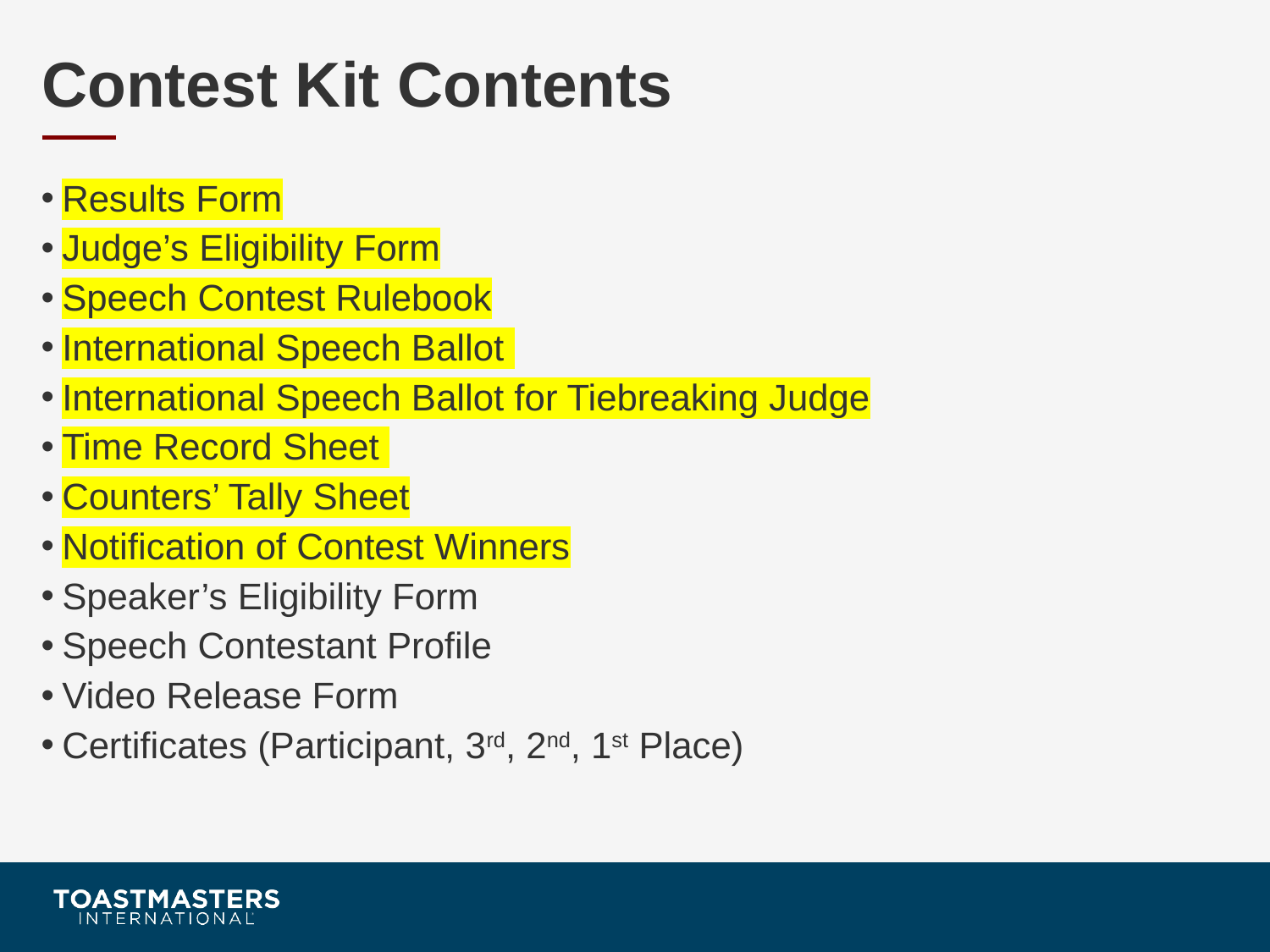

# Contest Kit Contents
Results Form
Judge’s Eligibility Form
Speech Contest Rulebook
International Speech Ballot
International Speech Ballot for Tiebreaking Judge
Time Record Sheet
Counters’ Tally Sheet
Notification of Contest Winners
Speaker’s Eligibility Form
Speech Contestant Profile
Video Release Form
Certificates (Participant, 3rd, 2nd, 1st Place)